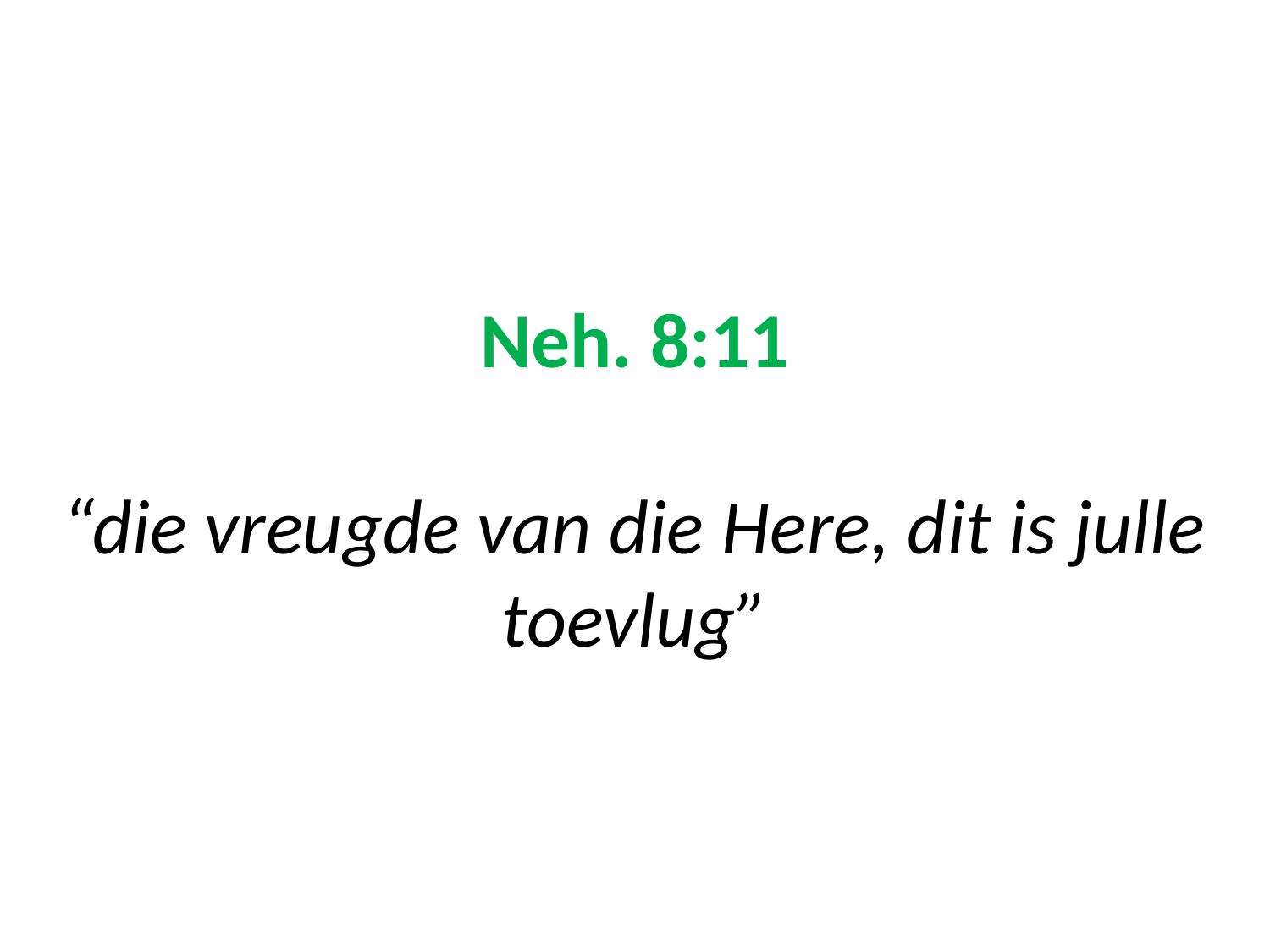

# Neh. 8:11 “die vreugde van die Here, dit is julle toevlug”